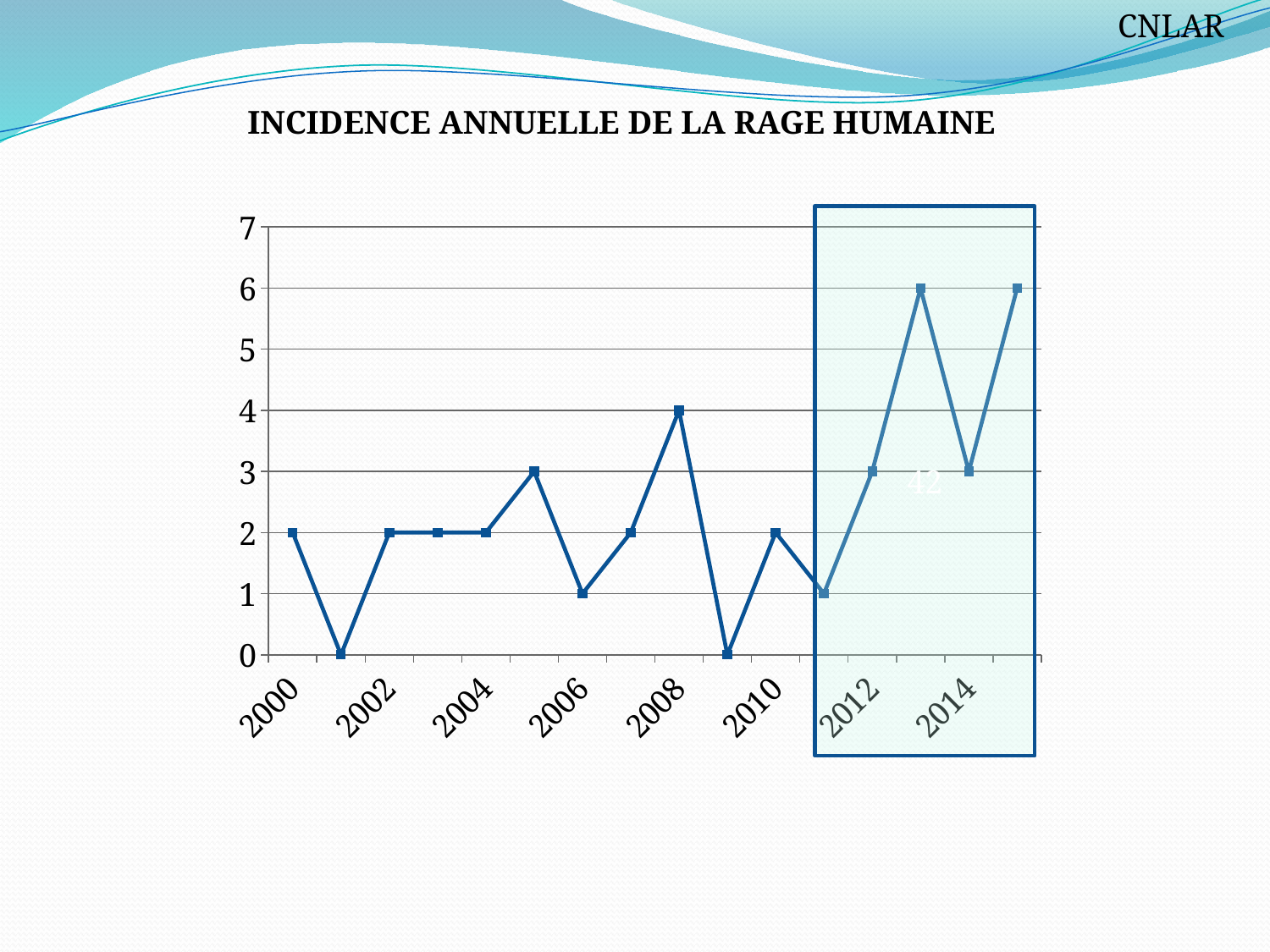

CNLAR
INCIDENCE ANNUELLE DE LA RAGE HUMAINE

### Chart

| Category |  |  |
|---|---|---|
| 2000 | 2.0 | None |
| 2001 | 0.0 | None |
| 2002 | 2.0 | None |
| 2003 | 2.0 | None |
| 2004 | 2.0 | None |
| 2005 | 3.0 | None |
| 2006 | 1.0 | None |
| 2007 | 2.0 | None |
| 2008 | 4.0 | None |
| 2009 | 0.0 | None |
| 2010 | 2.0 | None |
| 2011 | 1.0 | None |
| 2012 | 3.0 | None |
| 2013 | 6.0 | None |
| 2014 | 3.0 | None |
| 2015 | 6.0 | None |
42